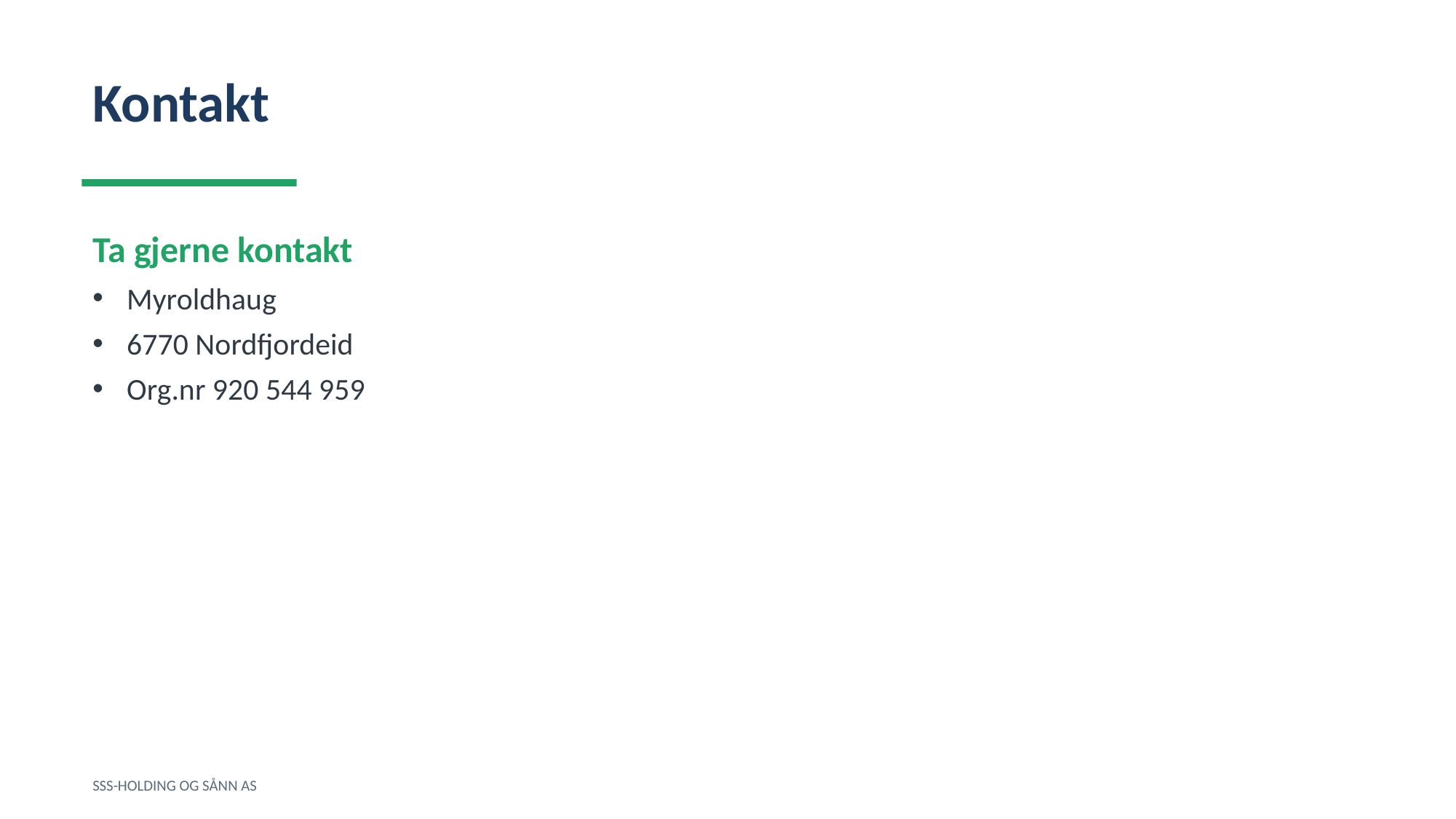

Kontakt

Ta gjerne kontakt
Myroldhaug
6770 Nordfjordeid
Org.nr 920 544 959
SSS-HOLDING OG SÅNN AS